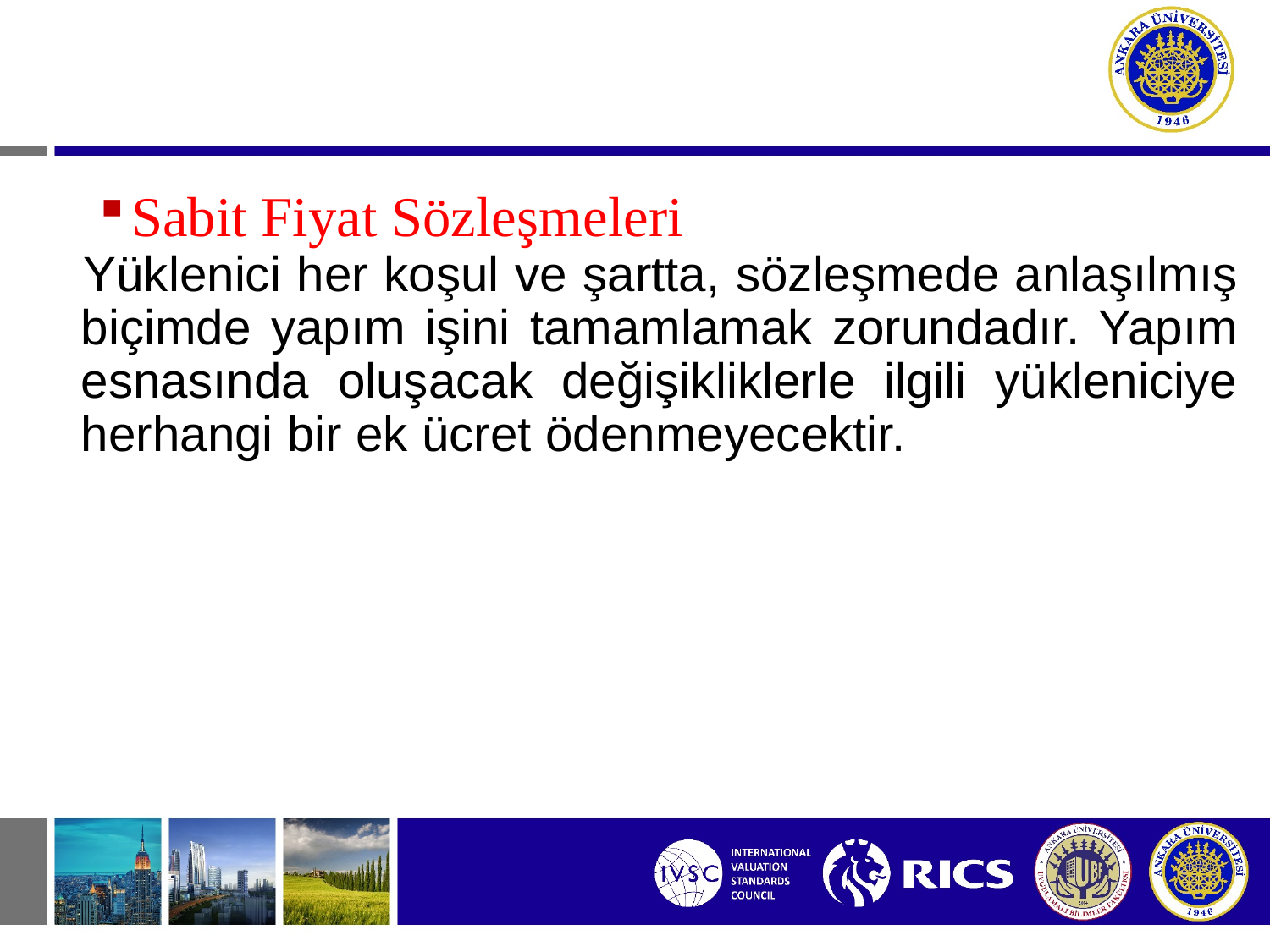

# Sözleşme Tipleri
Sabit Fiyat Sözleşmeleri
Yüklenici her koşul ve şartta, sözleşmede anlaşılmış biçimde yapım işini tamamlamak zorundadır. Yapım esnasında oluşacak değişikliklerle ilgili yükleniciye herhangi bir ek ücret ödenmeyecektir.